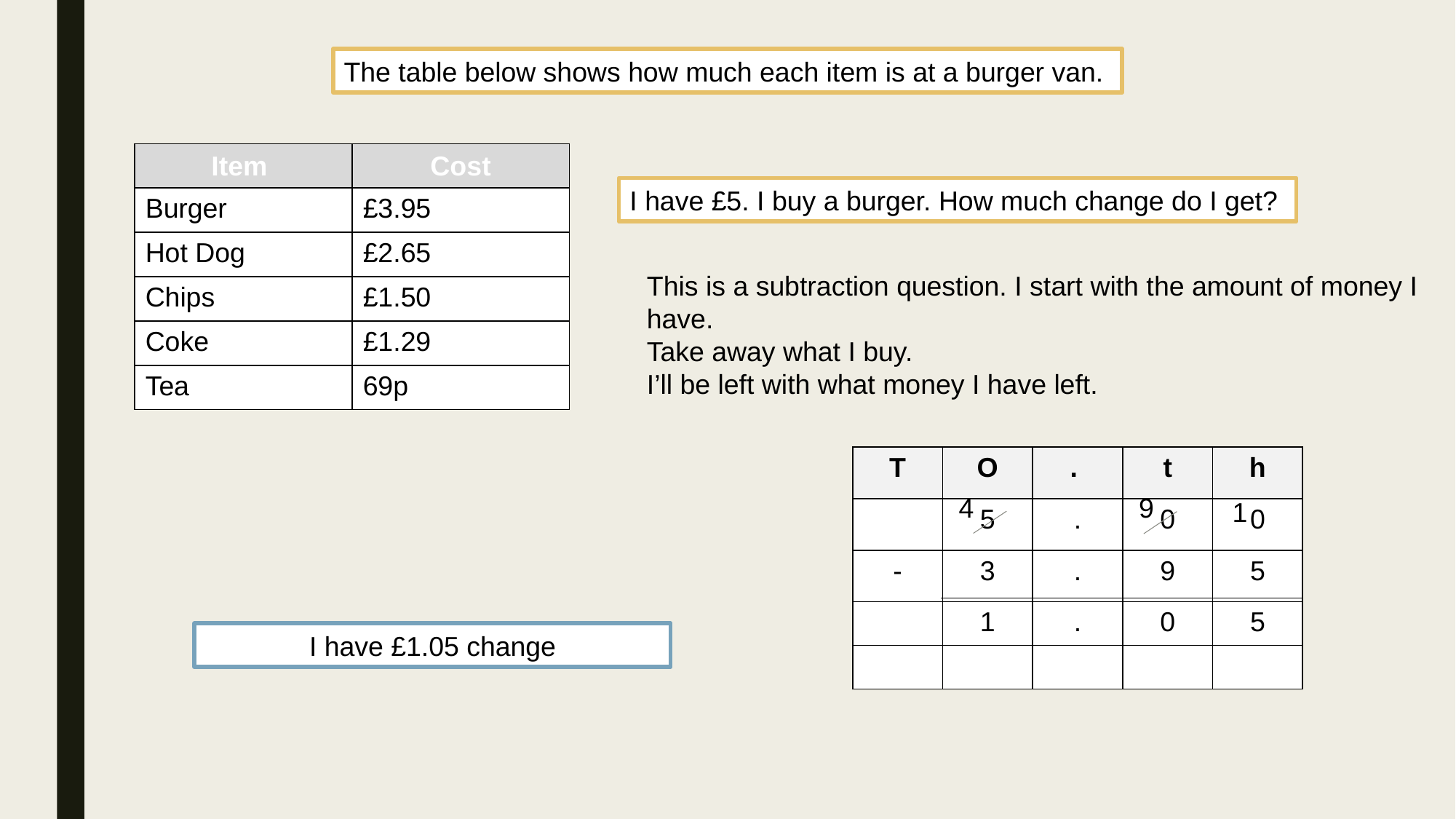

The table below shows how much each item is at a burger van.
| Item | Cost |
| --- | --- |
| Burger | £3.95 |
| Hot Dog | £2.65 |
| Chips | £1.50 |
| Coke | £1.29 |
| Tea | 69p |
I have £5. I buy a burger. How much change do I get?
This is a subtraction question. I start with the amount of money I have.
Take away what I buy.
I’ll be left with what money I have left.
| T | O | . | t | h |
| --- | --- | --- | --- | --- |
|  | 5 | . | 0 | 0 |
| - | 3 | . | 9 | 5 |
|  | 1 | . | 0 | 5 |
|  |  |  |  |  |
4
9
1
I have £1.05 change